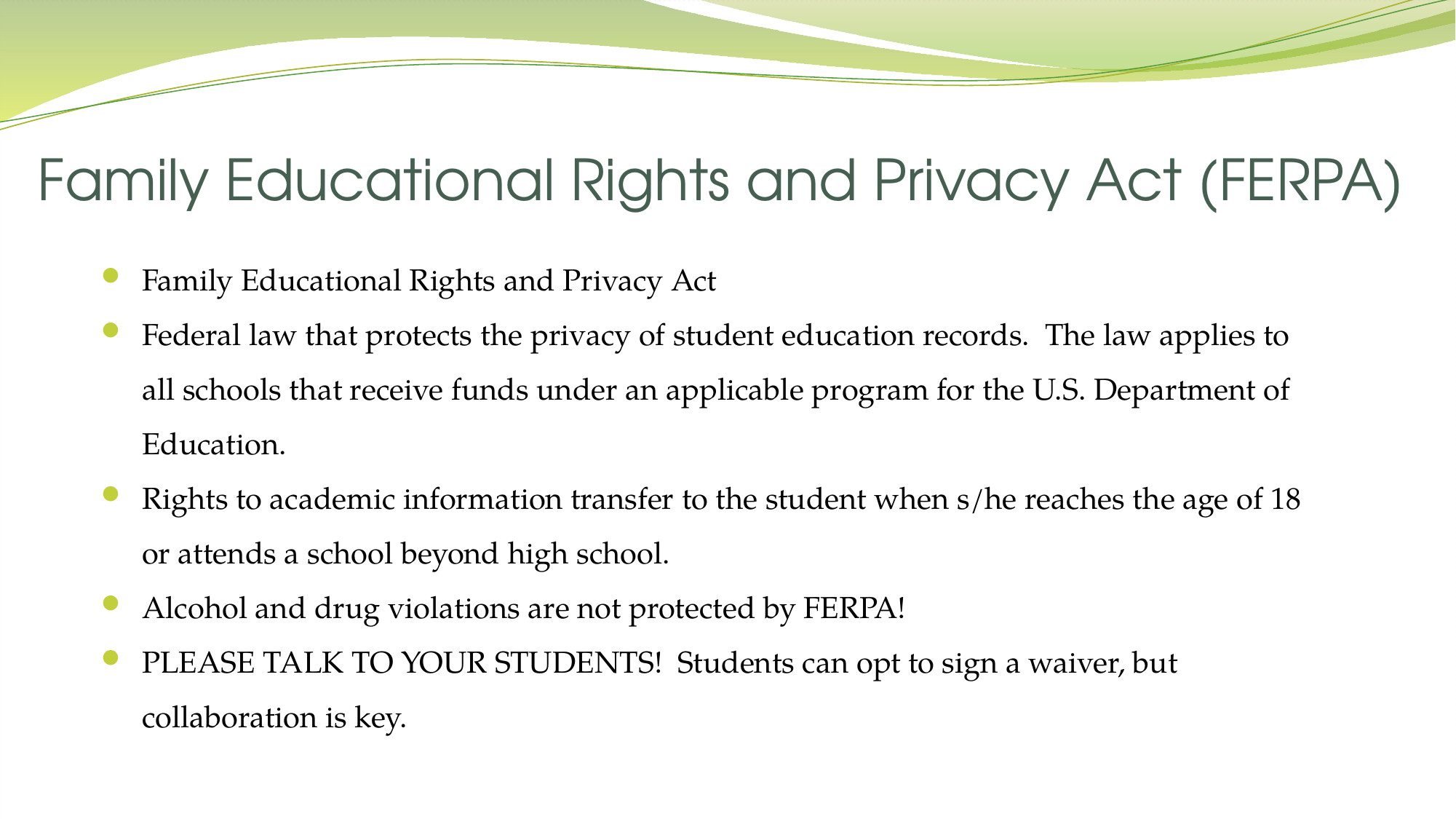

Family Educational Rights and Privacy Act (FERPA)
Family Educational Rights and Privacy Act
Federal law that protects the privacy of student education records.  The law applies to all schools that receive funds under an applicable program for the U.S. Department of Education.
Rights to academic information transfer to the student when s/he reaches the age of 18 or attends a school beyond high school.
Alcohol and drug violations are not protected by FERPA!
PLEASE TALK TO YOUR STUDENTS!  Students can opt to sign a waiver, but collaboration is key.